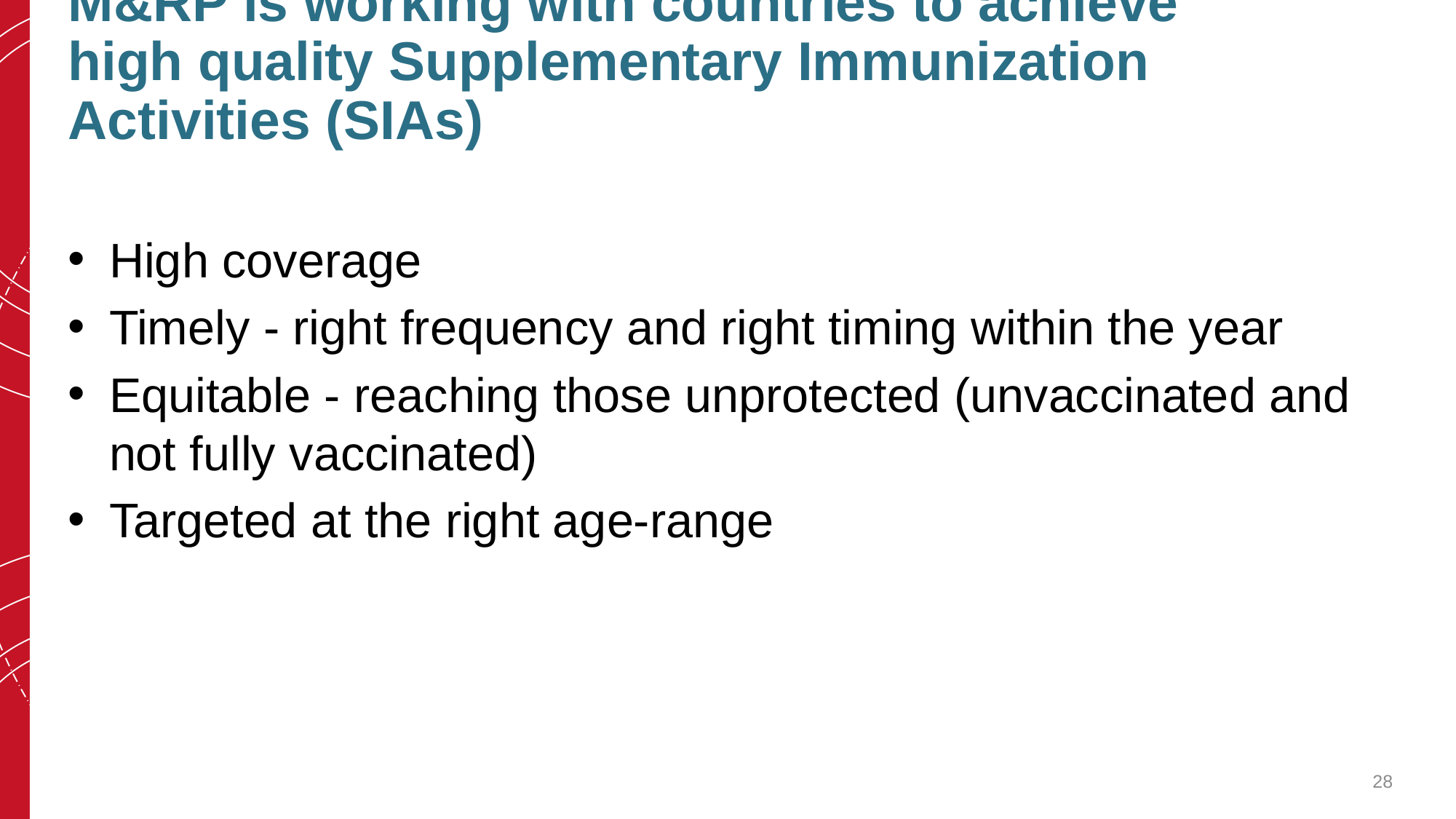

# M&RP is working with countries to achieve high quality Supplementary Immunization Activities (SIAs)
High coverage
Timely - right frequency and right timing within the year
Equitable - reaching those unprotected (unvaccinated and not fully vaccinated)
Targeted at the right age-range

28